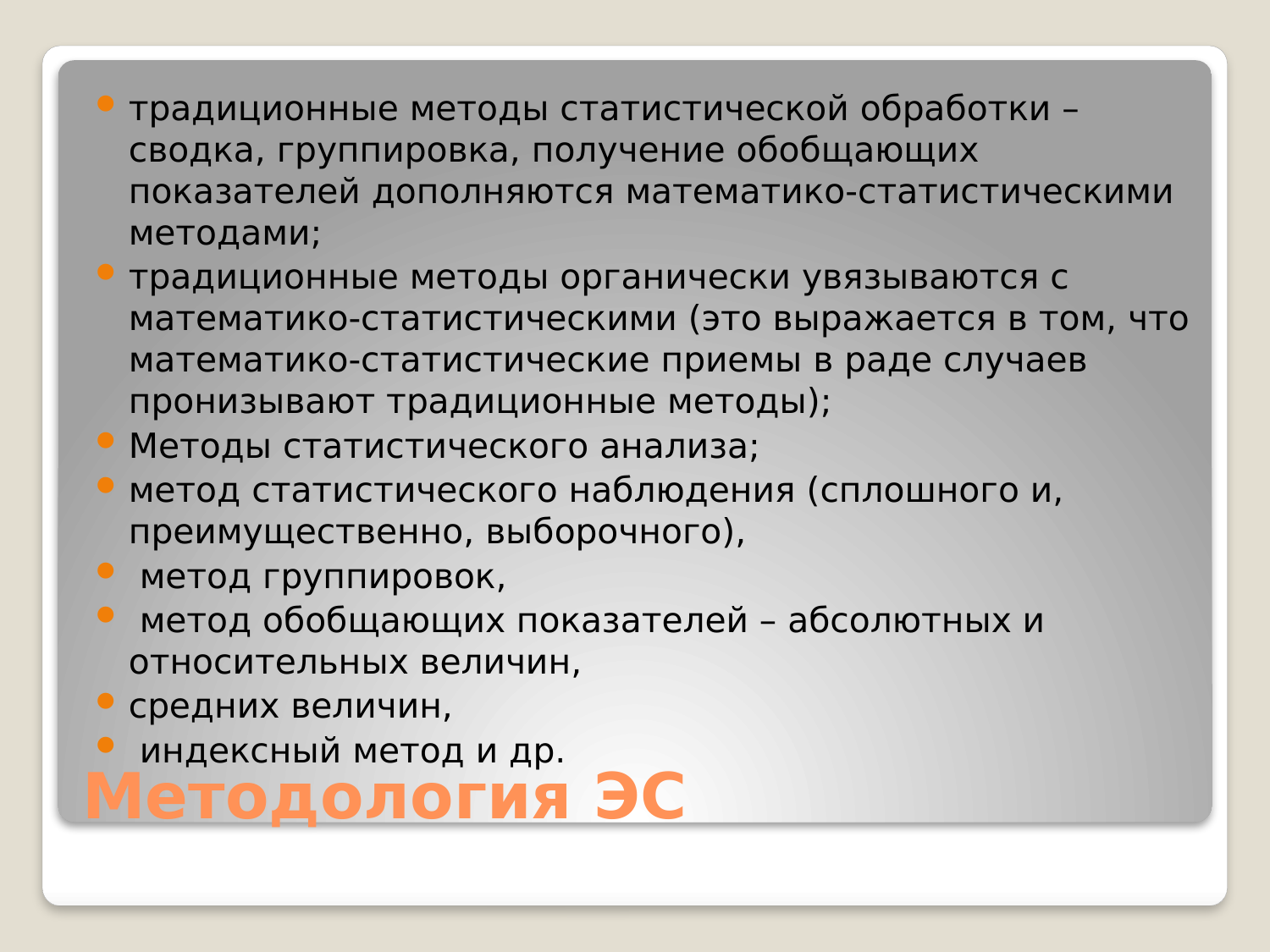

традиционные методы статистической обработки – сводка, группировка, получение обобщающих показателей дополняются математико-статистическими методами;
традиционные методы органически увязываются с математико-статистическими (это выражается в том, что математико-статистические приемы в раде случаев пронизывают традиционные методы);
Методы статистического анализа;
метод статистического наблюдения (сплошного и, преимущественно, выборочного),
 метод группировок,
 метод обобщающих показателей – абсолютных и относительных величин,
средних величин,
 индексный метод и др.
# Методология ЭС